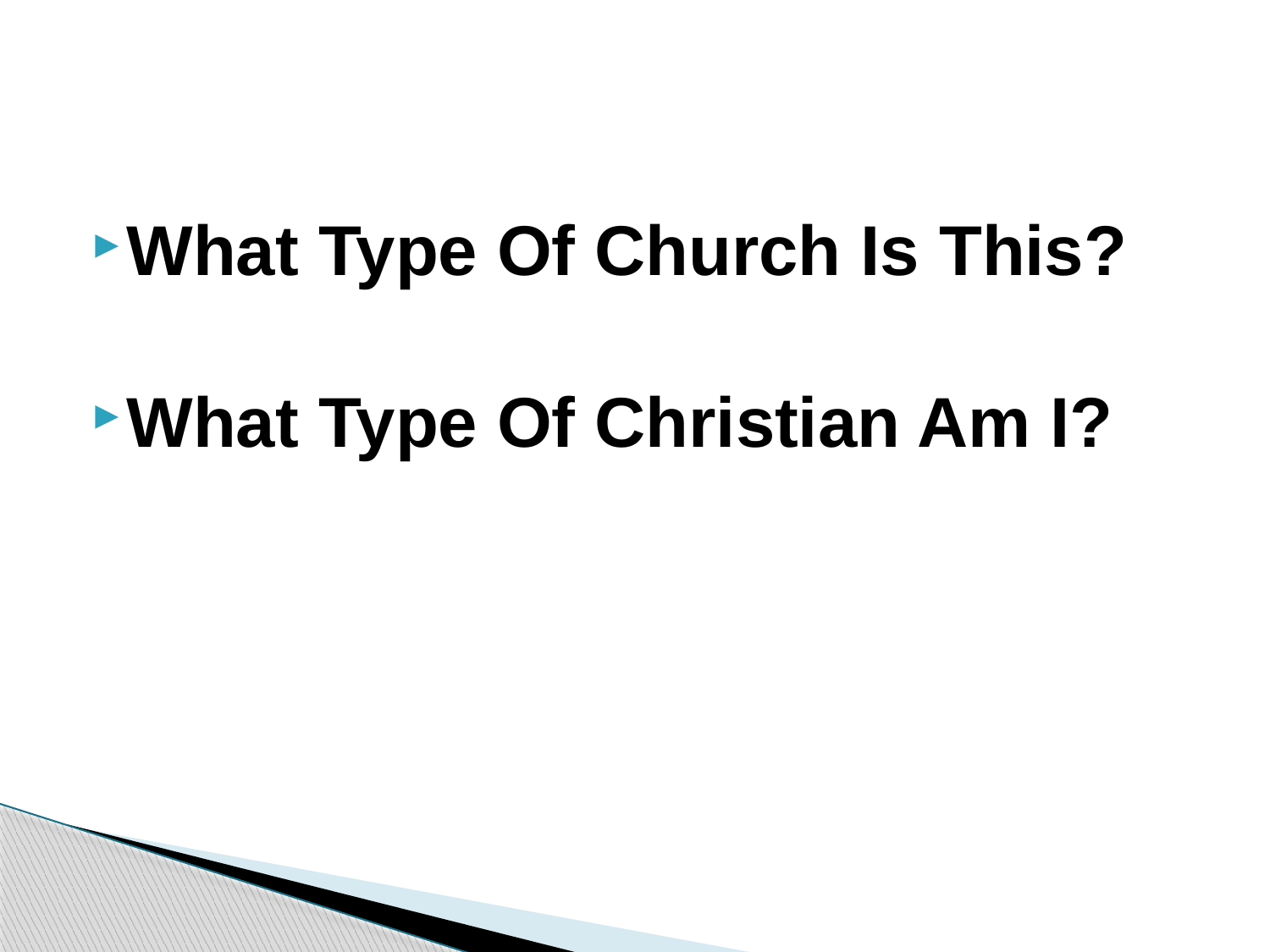

#
What Type Of Church Is This?

What Type Of Christian Am I?